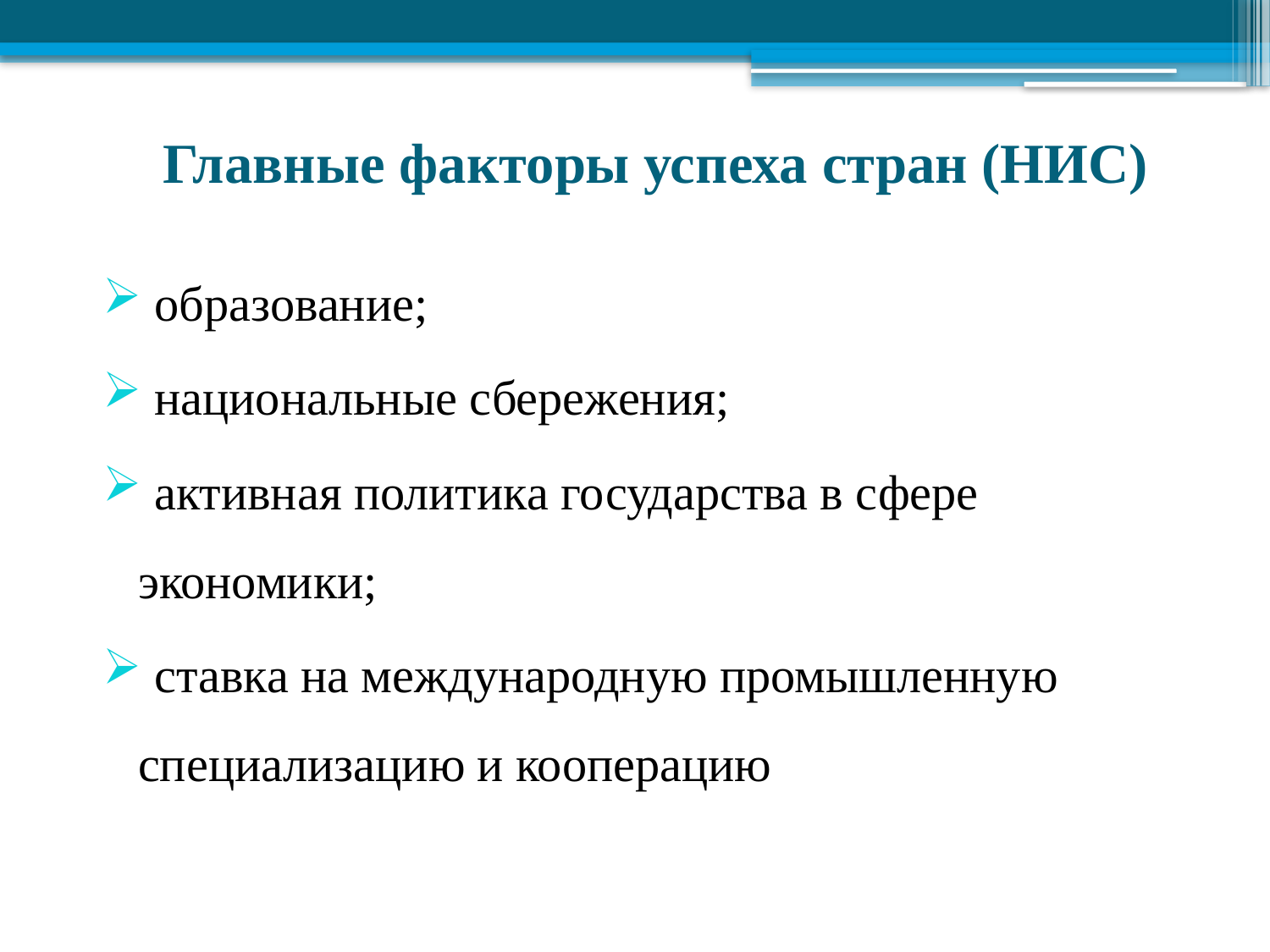

# Главные факторы успеха стран (НИС)
 образование;
 национальные сбережения;
 активная политика государства в сфере экономики;
 ставка на международную промышленную  специализацию и кооперацию